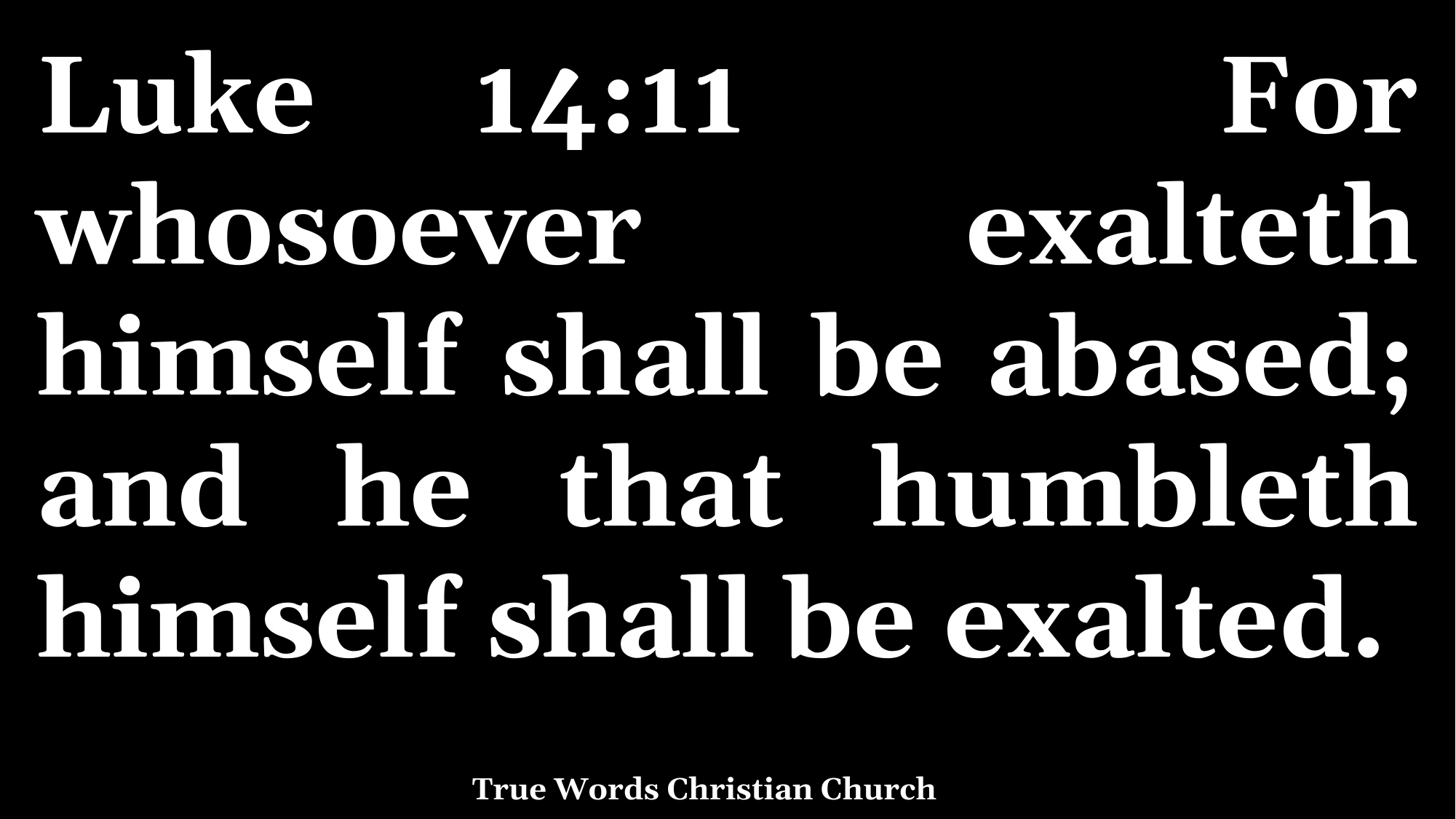

Luke 14:11   For whosoever exalteth himself shall be abased; and he that humbleth himself shall be exalted.
True Words Christian Church